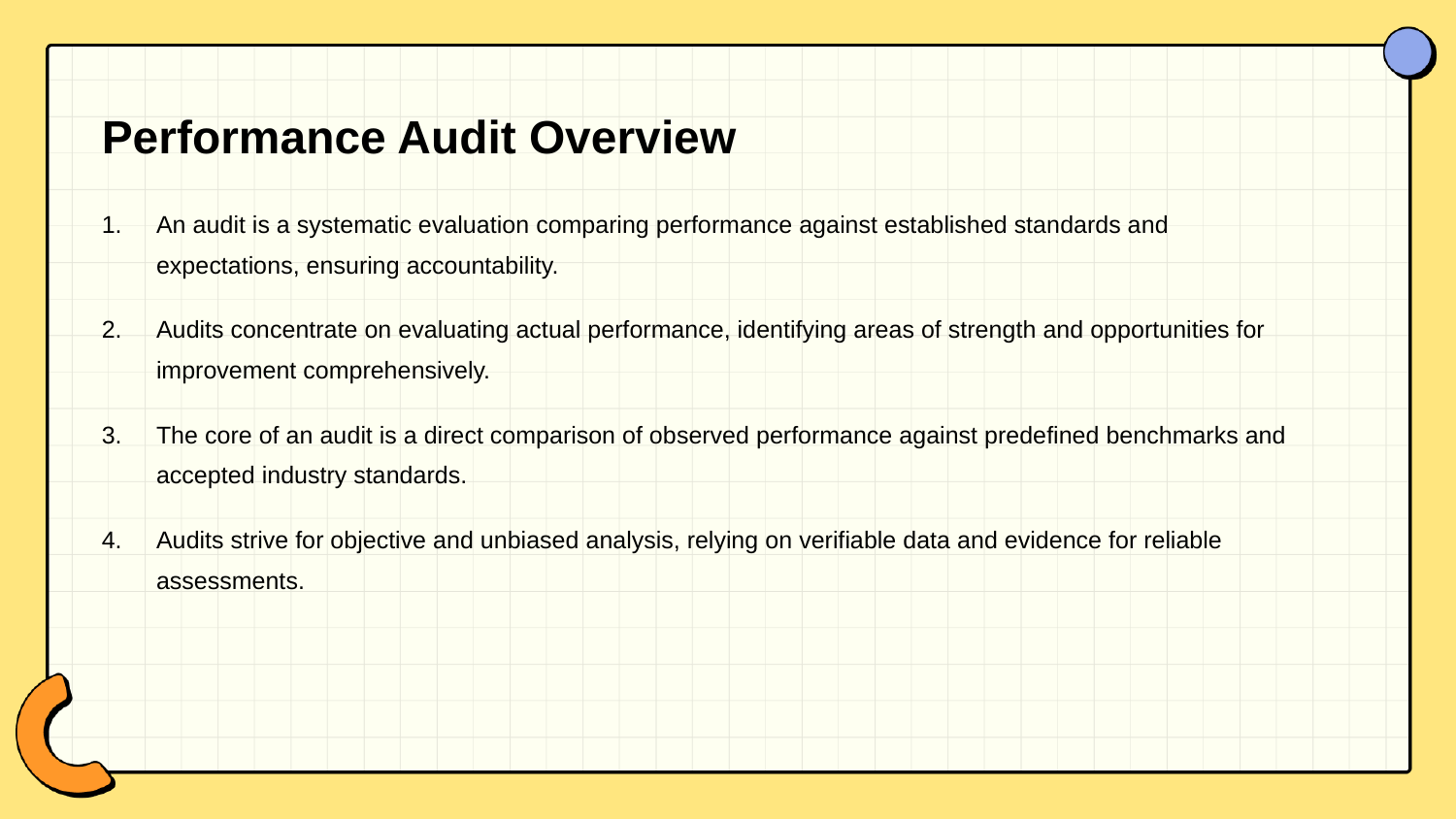

Performance Audit Overview
An audit is a systematic evaluation comparing performance against established standards and expectations, ensuring accountability.
Audits concentrate on evaluating actual performance, identifying areas of strength and opportunities for improvement comprehensively.
The core of an audit is a direct comparison of observed performance against predefined benchmarks and accepted industry standards.
Audits strive for objective and unbiased analysis, relying on verifiable data and evidence for reliable assessments.